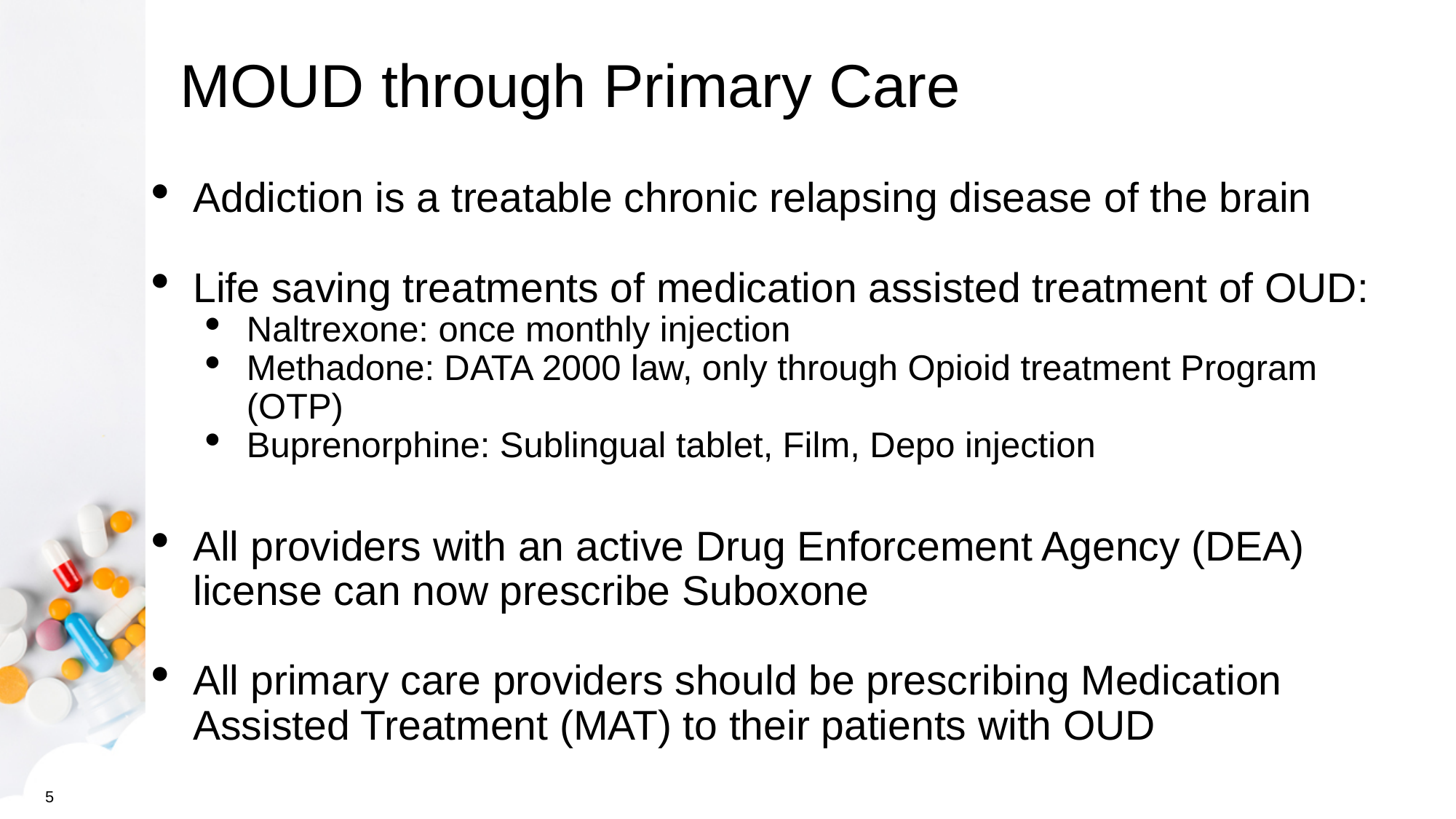

# MOUD through Primary Care
Addiction is a treatable chronic relapsing disease of the brain

Life saving treatments of medication assisted treatment of OUD:
Naltrexone: once monthly injection
Methadone: DATA 2000 law, only through Opioid treatment Program (OTP)
Buprenorphine: Sublingual tablet, Film, Depo injection

All providers with an active Drug Enforcement Agency (DEA) license can now prescribe Suboxone

All primary care providers should be prescribing Medication Assisted Treatment (MAT) to their patients with OUD
5